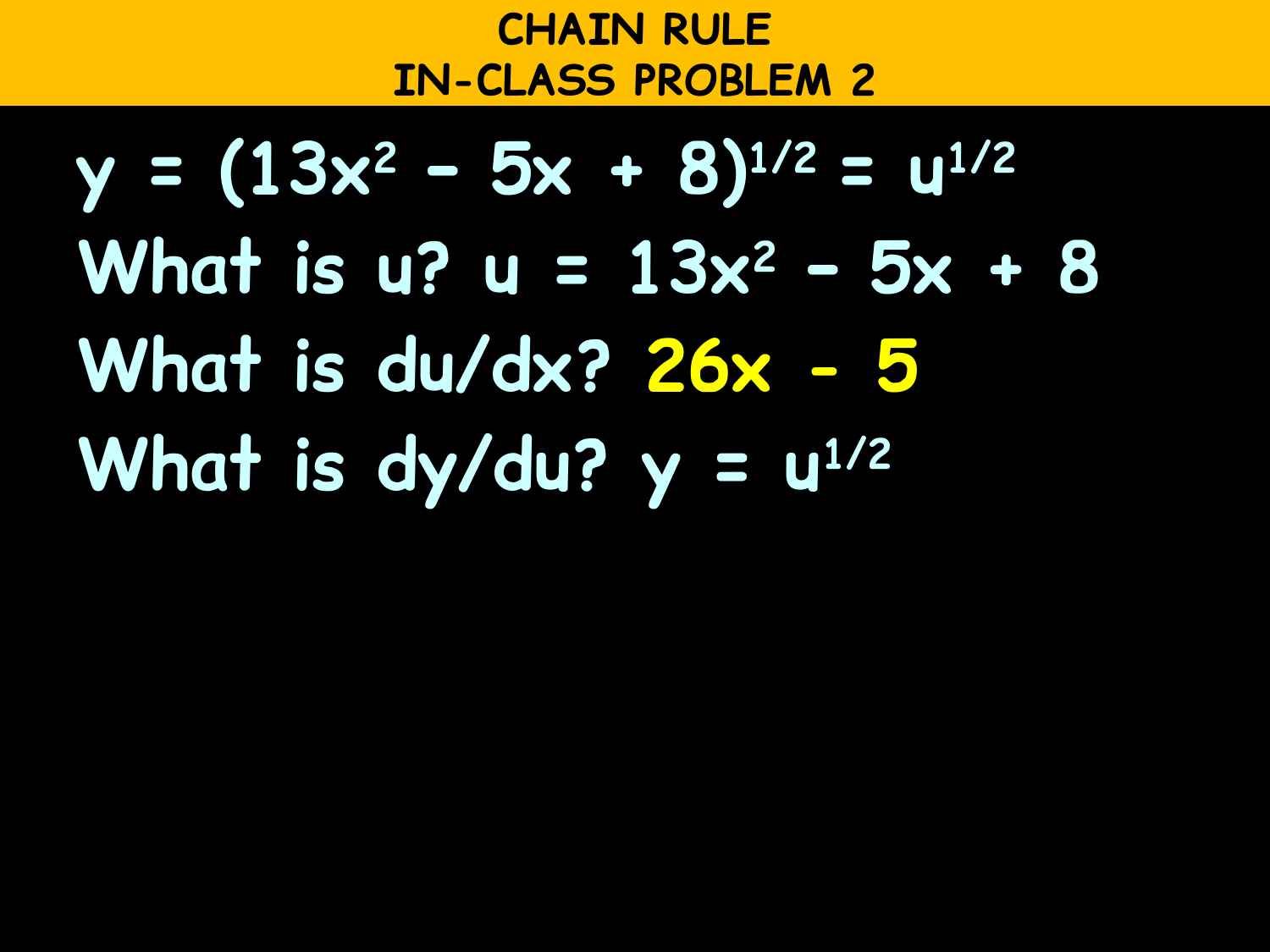

CHAIN RULE
IN-CLASS PROBLEM 2
y = (13x2 – 5x + 8)1/2 = u1/2
What is u? u = 13x2 – 5x + 8
What is du/dx? 26x - 5
What is dy/du? y = u1/2